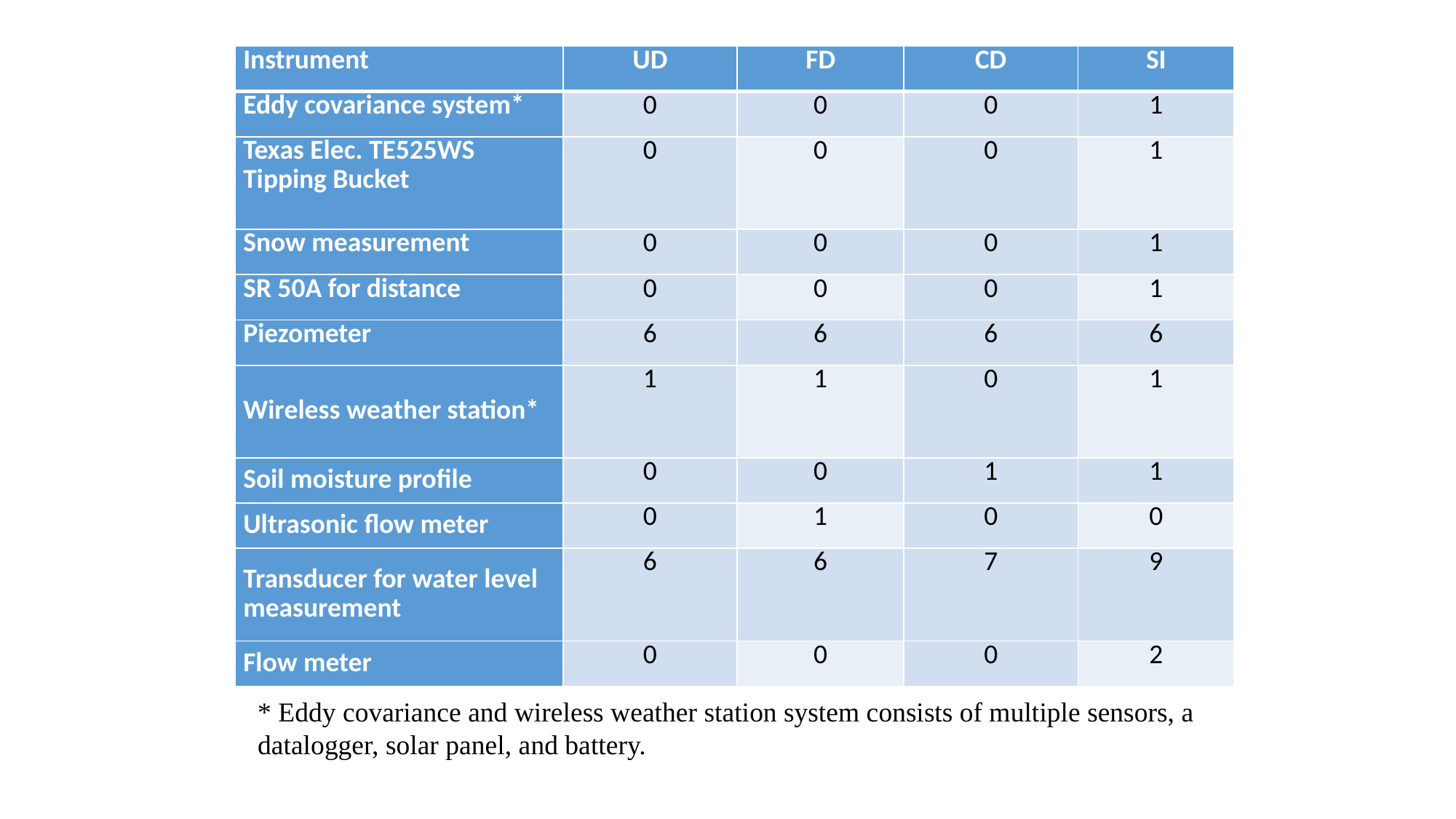

| Instrument | UD | FD | CD | SI |
| --- | --- | --- | --- | --- |
| Eddy covariance system\* | 0 | 0 | 0 | 1 |
| Texas Elec. TE525WS Tipping Bucket | 0 | 0 | 0 | 1 |
| Snow measurement | 0 | 0 | 0 | 1 |
| SR 50A for distance | 0 | 0 | 0 | 1 |
| Piezometer | 6 | 6 | 6 | 6 |
| Wireless weather station\* | 1 | 1 | 0 | 1 |
| Soil moisture profile | 0 | 0 | 1 | 1 |
| Ultrasonic flow meter | 0 | 1 | 0 | 0 |
| Transducer for water level measurement | 6 | 6 | 7 | 9 |
| Flow meter | 0 | 0 | 0 | 2 |
* Eddy covariance and wireless weather station system consists of multiple sensors, a datalogger, solar panel, and battery.